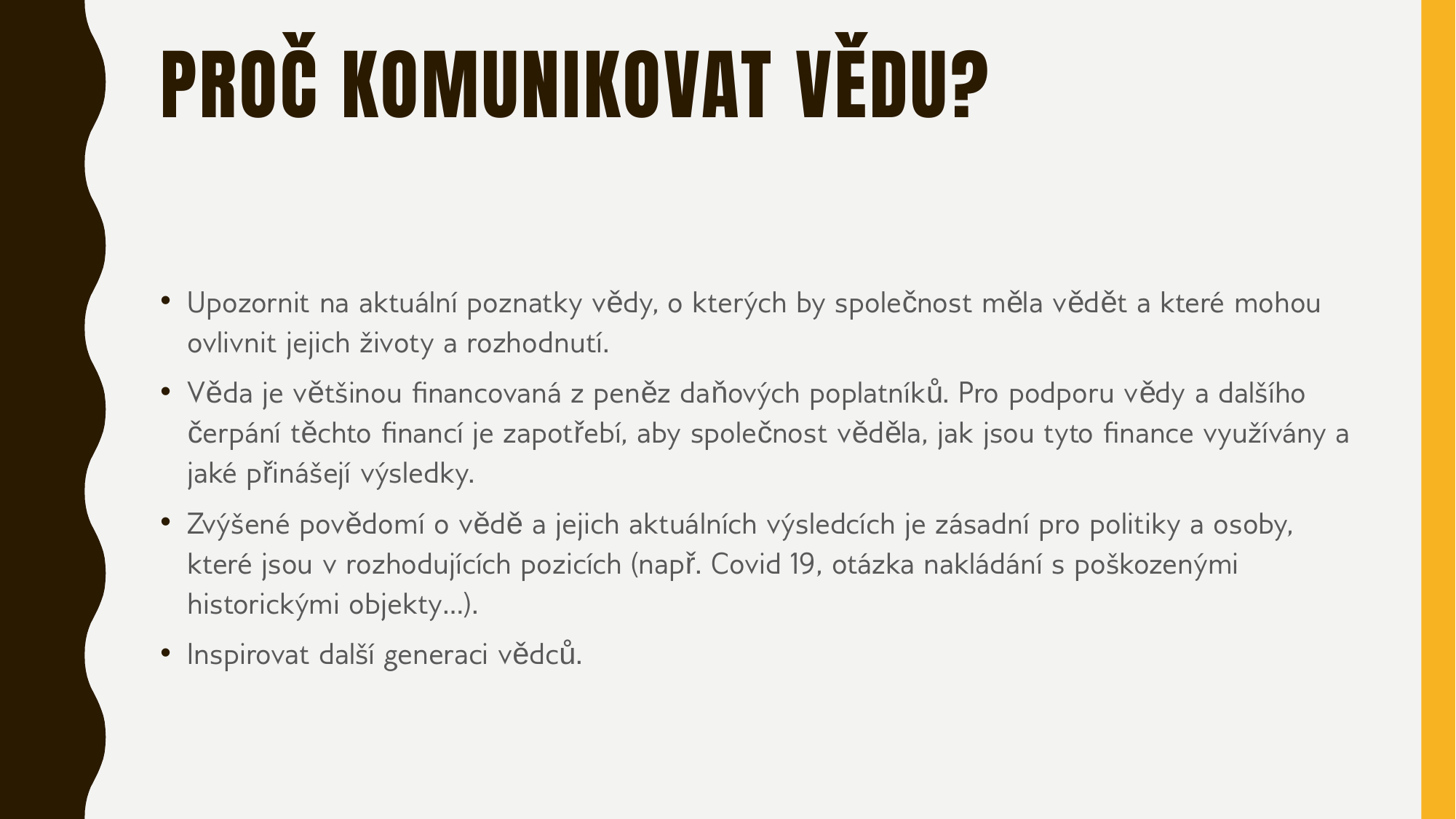

# Proč komunikovat vědu?
Upozornit na aktuální poznatky vědy, o kterých by společnost měla vědět a které mohou ovlivnit jejich životy a rozhodnutí.
Věda je většinou financovaná z peněz daňových poplatníků. Pro podporu vědy a dalšího čerpání těchto financí je zapotřebí, aby společnost věděla, jak jsou tyto finance využívány a jaké přinášejí výsledky.
Zvýšené povědomí o vědě a jejich aktuálních výsledcích je zásadní pro politiky a osoby, které jsou v rozhodujících pozicích (např. Covid 19, otázka nakládání s poškozenými historickými objekty…).
Inspirovat další generaci vědců.